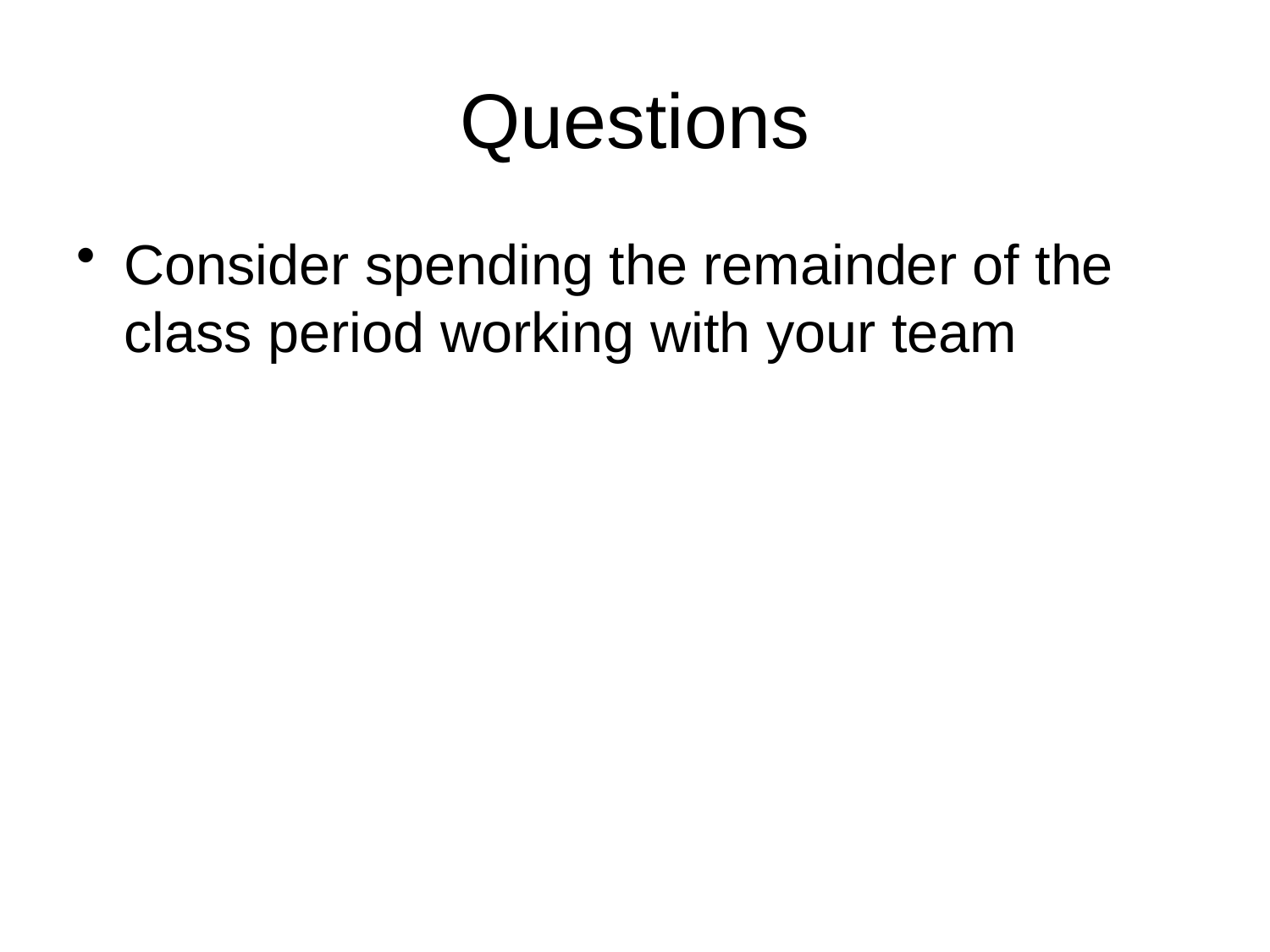

# Questions
Consider spending the remainder of the class period working with your team